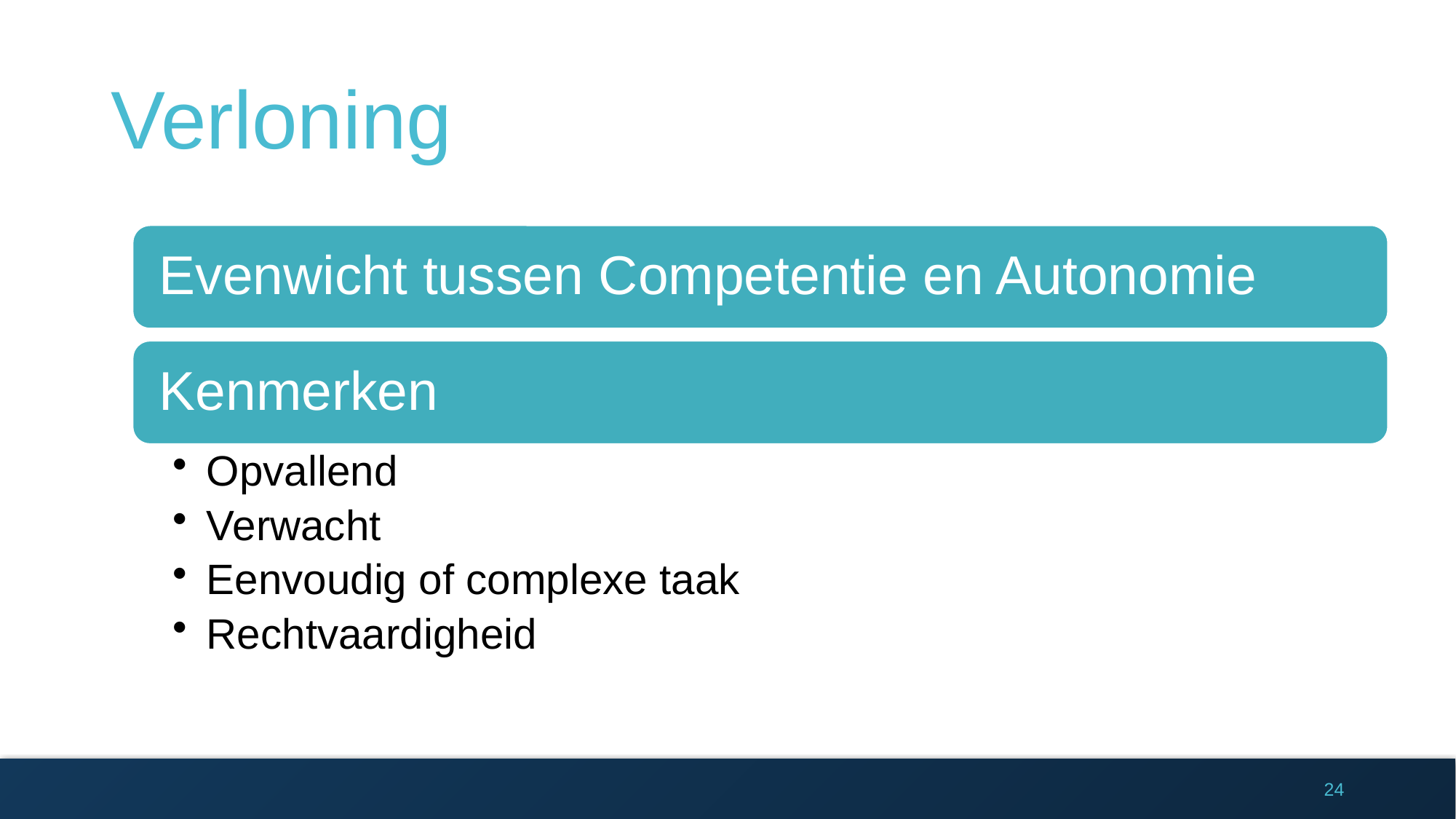

# Verloning
Evenwicht tussen Competentie en Autonomie
Kenmerken
Opvallend
Verwacht
Eenvoudig of complexe taak
Rechtvaardigheid
24